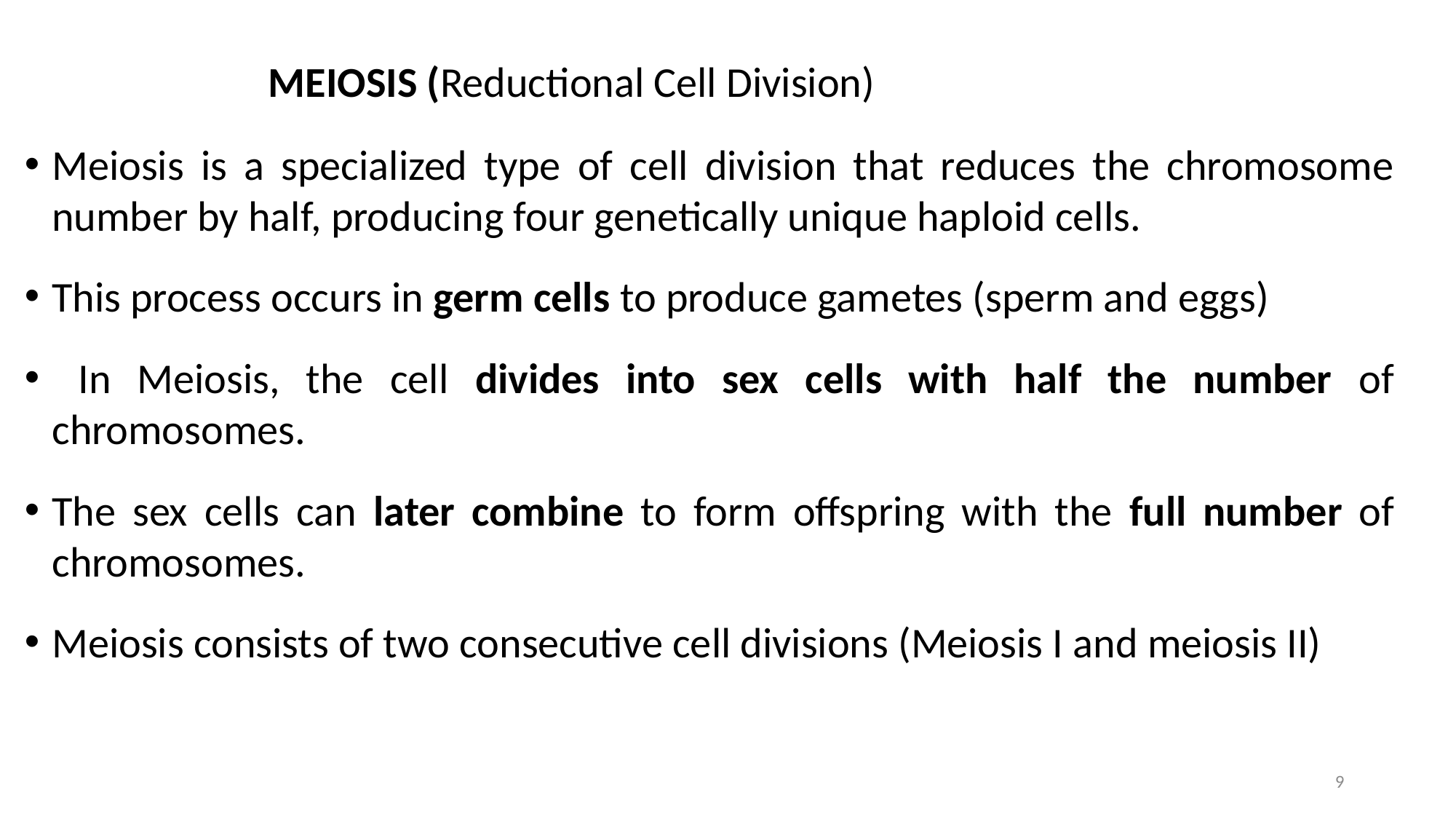

MEIOSIS (Reductional Cell Division)
Meiosis is a specialized type of cell division that reduces the chromosome number by half, producing four genetically unique haploid cells.
This process occurs in germ cells to produce gametes (sperm and eggs)
 In Meiosis, the cell divides into sex cells with half the number of chromosomes.
The sex cells can later combine to form offspring with the full number of chromosomes.
Meiosis consists of two consecutive cell divisions (Meiosis I and meiosis II)

.
9